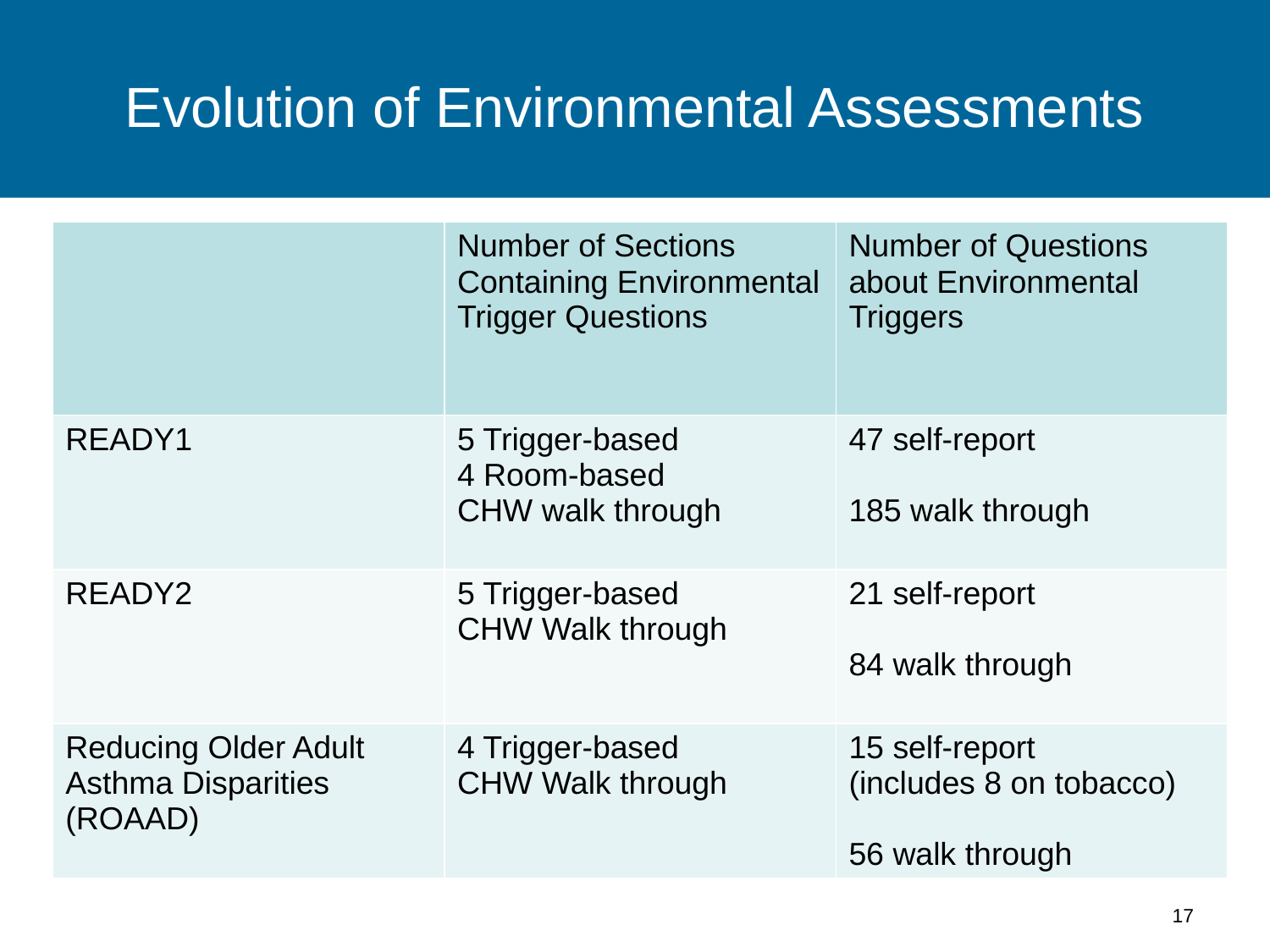

# Evolution of Environmental Assessments
|  | Number of Sections Containing Environmental Trigger Questions | Number of Questions about Environmental Triggers |
| --- | --- | --- |
| READY1 | 5 Trigger-based 4 Room-based CHW walk through | 47 self-report 185 walk through |
| READY2 | 5 Trigger-based CHW Walk through | 21 self-report 84 walk through |
| Reducing Older Adult Asthma Disparities (ROAAD) | 4 Trigger-based CHW Walk through | 15 self-report (includes 8 on tobacco) 56 walk through |
17